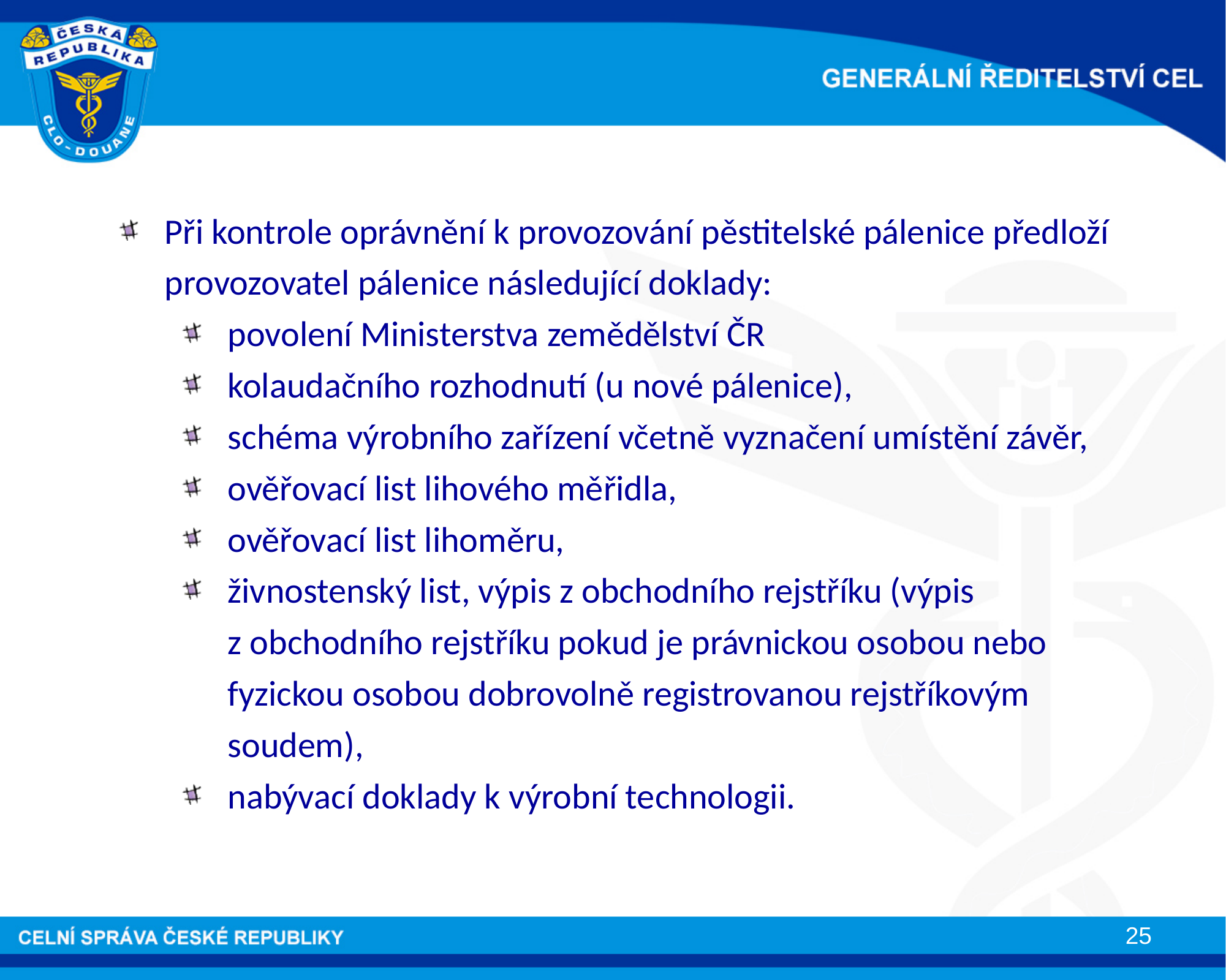

Při kontrole oprávnění k provozování pěstitelské pálenice předloží provozovatel pálenice následující doklady:
povolení Ministerstva zemědělství ČR
kolaudačního rozhodnutí (u nové pálenice),
schéma výrobního zařízení včetně vyznačení umístění závěr,
ověřovací list lihového měřidla,
ověřovací list lihoměru,
živnostenský list, výpis z obchodního rejstříku (výpis z obchodního rejstříku pokud je právnickou osobou nebo fyzickou osobou dobrovolně registrovanou rejstříkovým soudem),
nabývací doklady k výrobní technologii.
25